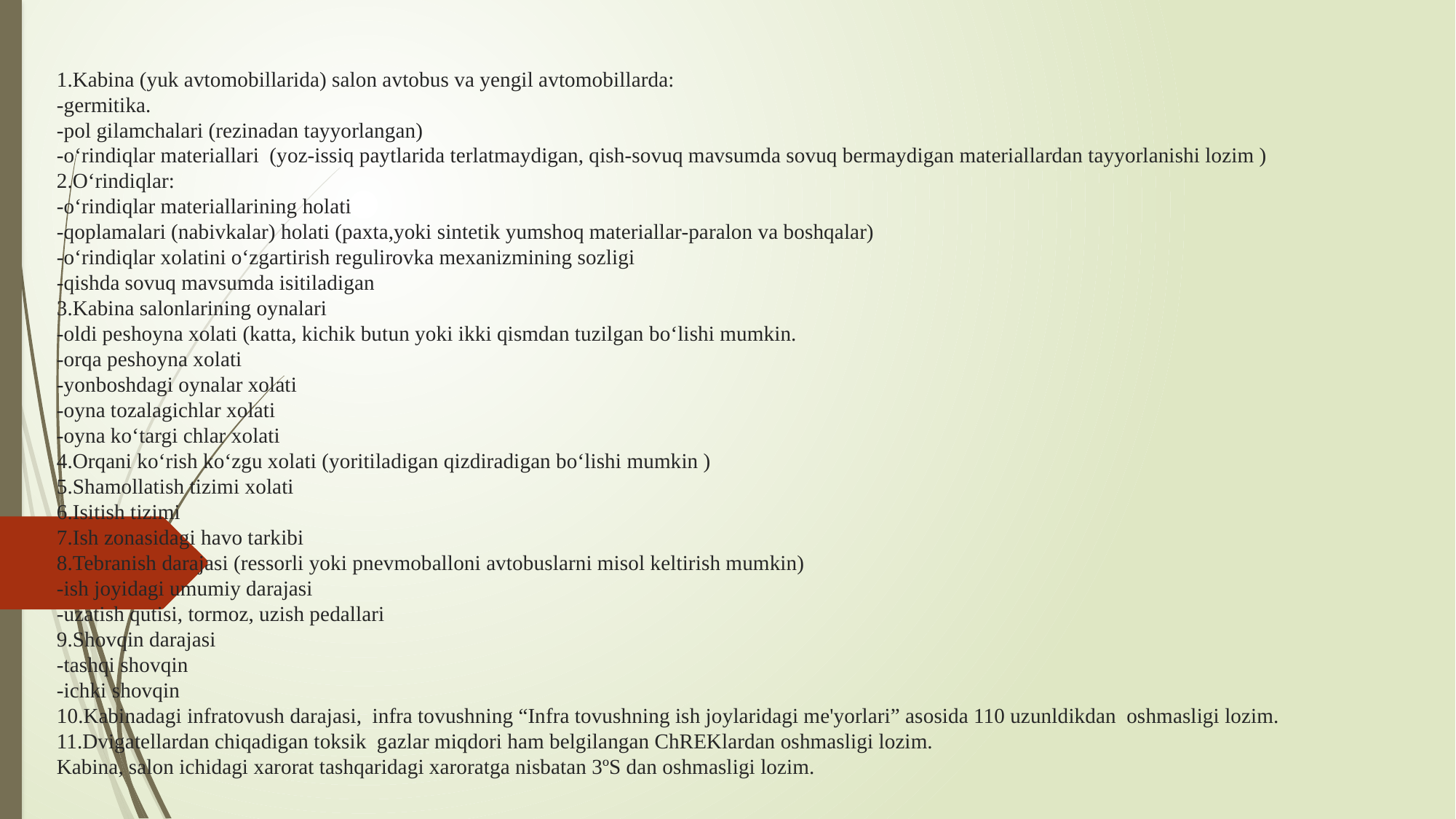

# 1.Kabina (yuk avtomobillarida) salon avtobus va yengil avtomobillarda: -germitika. -pol gilamchalari (rezinadan tayyorlangan) -o‘rindiqlar materiallari  (yoz-issiq paytlarida terlatmaydigan, qish-sovuq mavsumda sovuq bermaydigan materiallardan tayyorlanishi lozim ) 2.O‘rindiqlar: -o‘rindiqlar materiallarining holati -qoplamalari (nabivkalar) holati (paxta,yoki sintetik yumshoq materiallar-paralon va boshqalar) -o‘rindiqlar xolatini o‘zgartirish regulirovka mexanizmining sozligi -qishda sovuq mavsumda isitiladigan 3.Kabina salonlarining oynalari -oldi peshoyna xolati (katta, kichik butun yoki ikki qismdan tuzilgan bo‘lishi mumkin. -orqa peshoyna xolati -yonboshdagi oynalar xolati -oyna tozalagichlar xolati -oyna ko‘targi chlar xolati 4.Orqani ko‘rish ko‘zgu xolati (yoritiladigan qizdiradigan bo‘lishi mumkin ) 5.Shamollatish tizimi xolati 6.Isitish tizimi 7.Ish zonasidagi havo tarkibi 8.Tebranish darajasi (ressorli yoki pnevmoballoni avtobuslarni misol keltirish mumkin) -ish joyidagi umumiy darajasi -uzatish qutisi, tormoz, uzish pedallari 9.Shovqin darajasi -tashqi shovqin -ichki shovqin 10.Kabinadagi infratovush darajasi,  infra tovushning “Infra tovushning ish joylaridagi me'yorlari” asosida 110 uzunldikdan  oshmasligi lozim. 11.Dvigatellardan chiqadigan toksik  gazlar miqdori ham belgilangan ChREKlardan oshmasligi lozim. Kabina, salon ichidagi xarorat tashqaridagi xaroratga nisbatan 3ºS dan oshmasligi lozim.